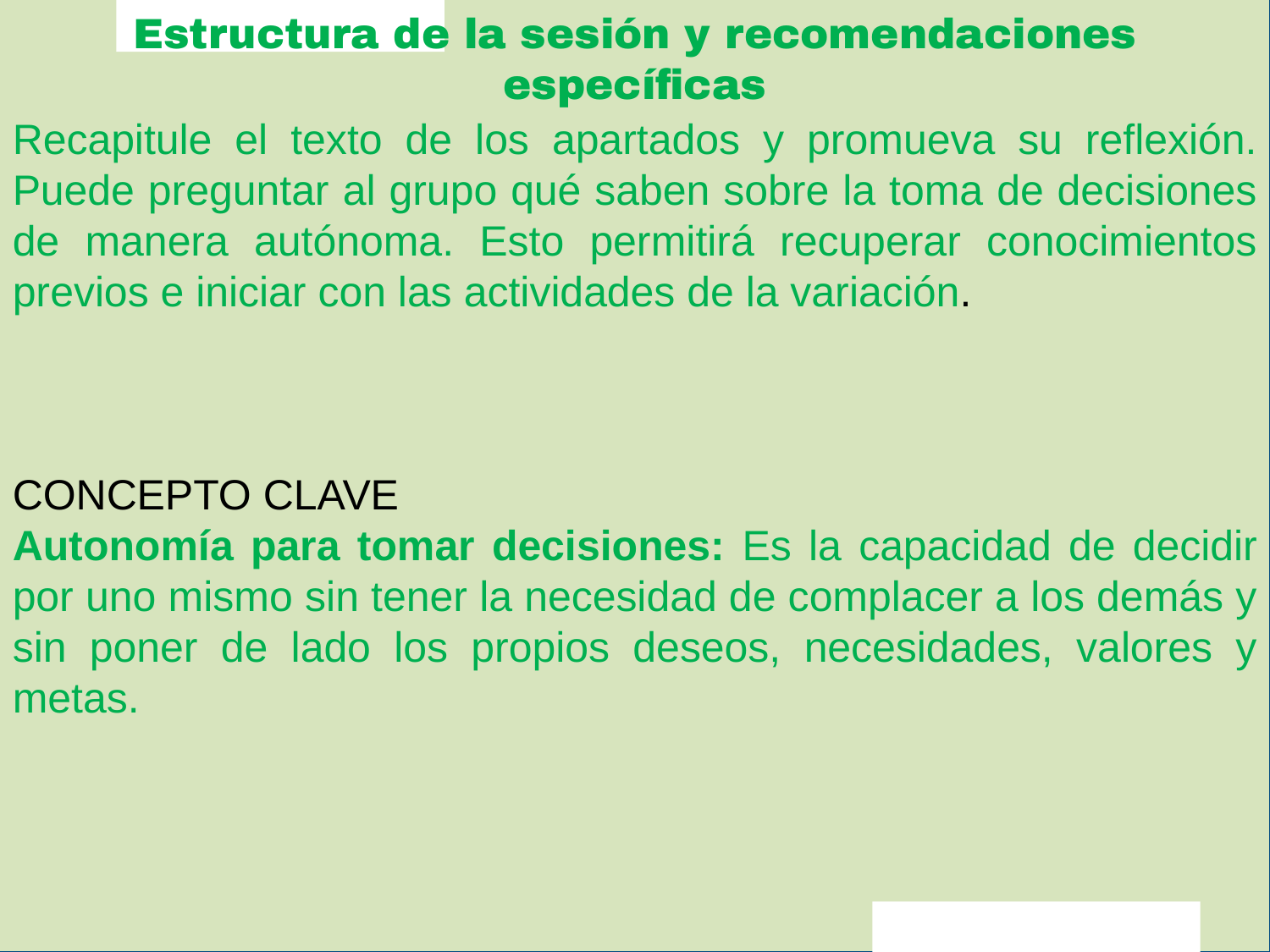

Estructura de la sesión y recomendaciones específicas

Recapitule el texto de los apartados y promueva su reflexión. Puede preguntar al grupo qué saben sobre la toma de decisiones de manera autónoma. Esto permitirá recuperar conocimientos previos e iniciar con las actividades de la variación.

CONCEPTO CLAVE
Autonomía para tomar decisiones: Es la capacidad de decidir por uno mismo sin tener la necesidad de complacer a los demás y sin poner de lado los propios deseos, necesidades, valores y metas.